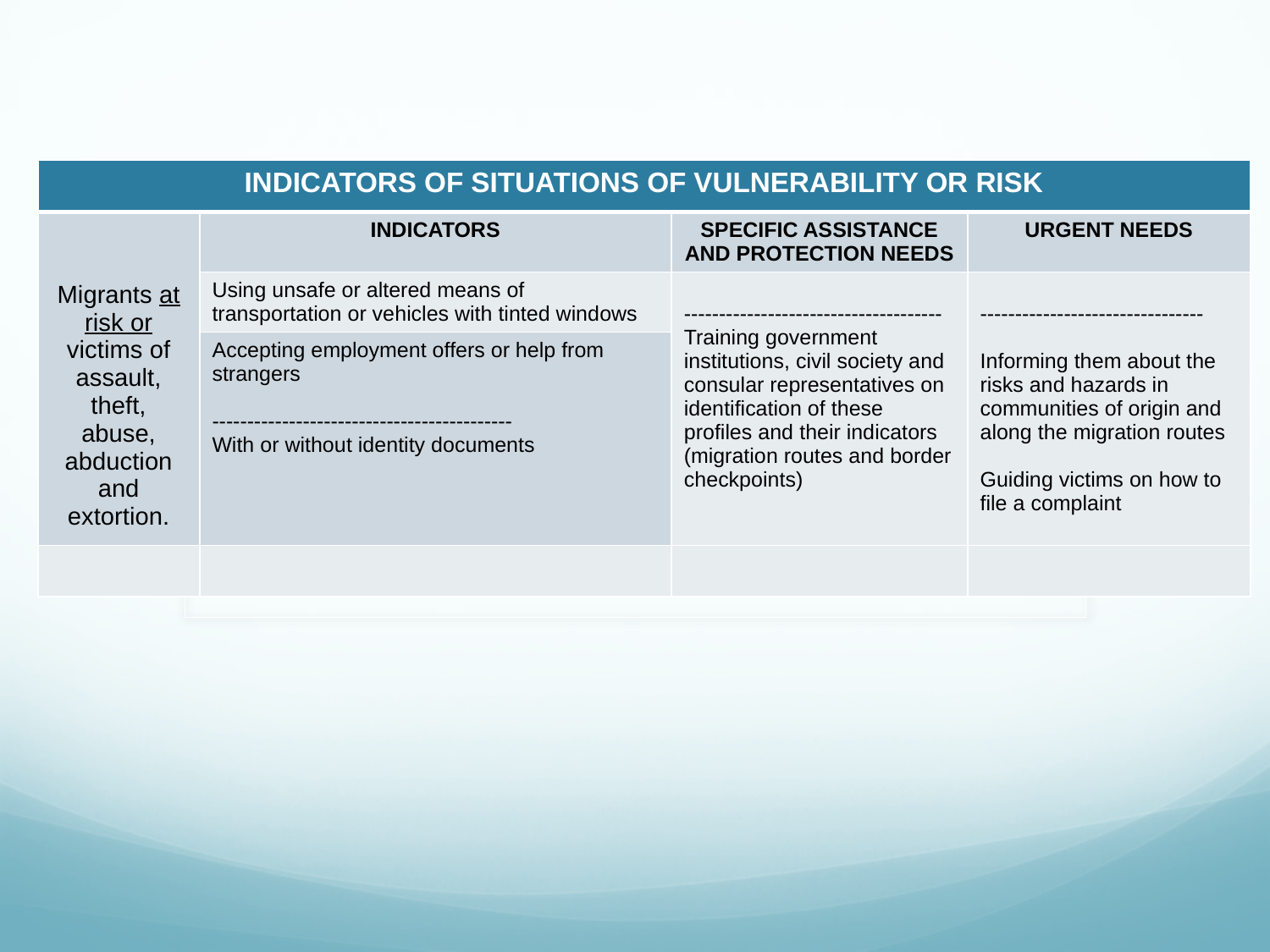

| INDICATORS OF SITUATIONS OF VULNERABILITY OR RISK |  |  |  |
| --- | --- | --- | --- |
| Migrants at risk or victims of assault, theft, abuse, abduction and extortion. | INDICATORS | SPECIFIC ASSISTANCE AND PROTECTION NEEDS | URGENT NEEDS |
|  | Using unsafe or altered means of transportation or vehicles with tinted windows | ------------------------------------- Training government institutions, civil society and consular representatives on identification of these profiles and their indicators (migration routes and border checkpoints) | -------------------------------- Informing them about the risks and hazards in communities of origin and along the migration routes Guiding victims on how to file a complaint |
|  | Accepting employment offers or help from strangers ------------------------------------------- With or without identity documents |  |  |
|  |  |  |  |